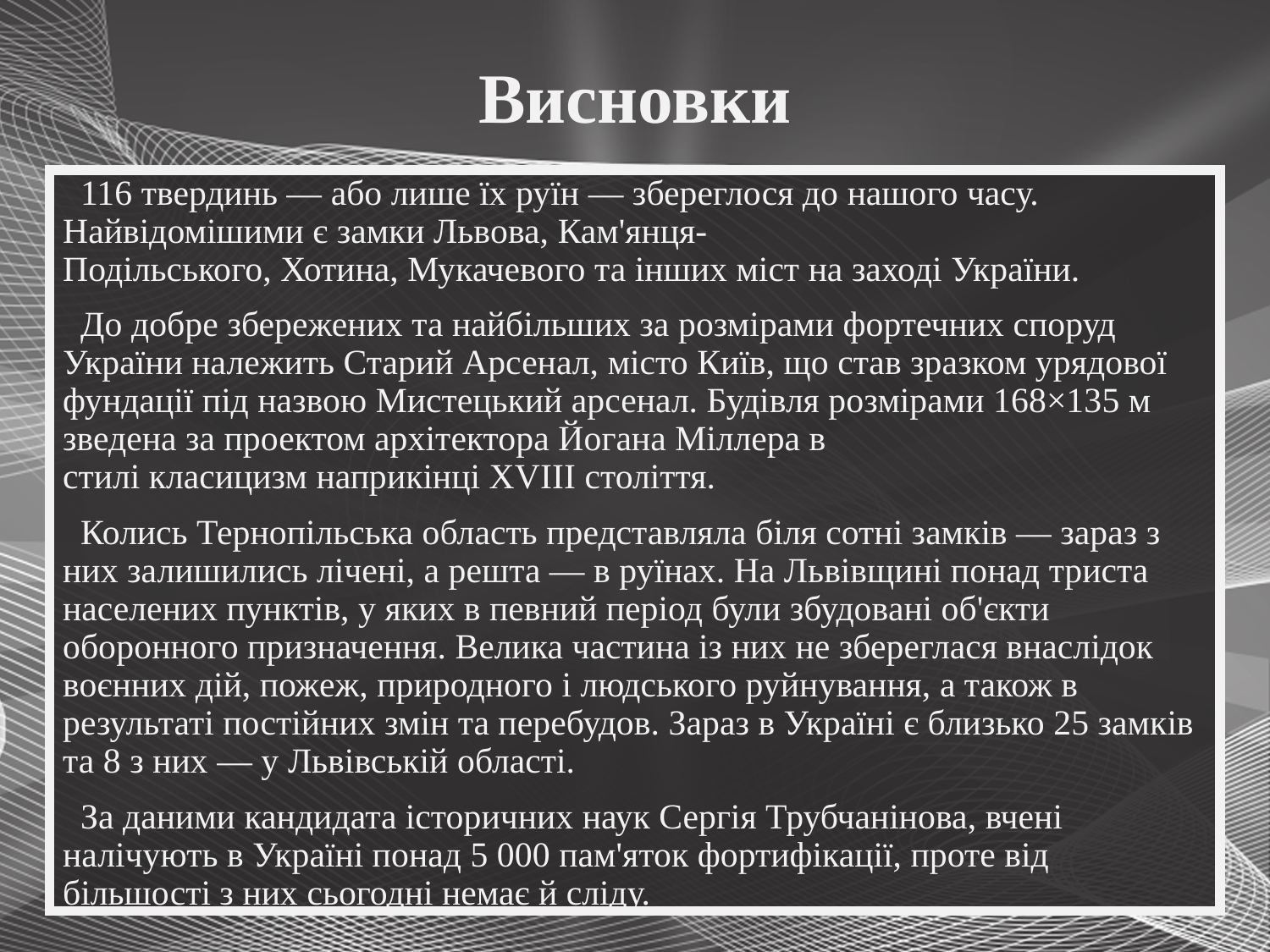

# Висновки
  116 твердинь — або лише їх руїн — збереглося до нашого часу. Найвідомішими є замки Львова, Кам'янця-Подільського, Хотина, Мукачевого та інших міст на заході України.
  До добре збережених та найбільших за розмірами фортечних споруд України належить Старий Арсенал, місто Київ, що став зразком урядової фундації під назвою Мистецький арсенал. Будівля розмірами 168×135 м зведена за проектом архітектора Йогана Міллера в стилі класицизм наприкінці XVIII століття.
  Колись Тернопільська область представляла біля сотні замків — зараз з них залишились лічені, а решта — в руїнах. На Львівщині понад триста населених пунктів, у яких в певний період були збудовані об'єкти оборонного призначення. Велика частина із них не збереглася внаслідок воєнних дій, пожеж, природного і людського руйнування, а також в результаті постійних змін та перебудов. Зараз в Україні є близько 25 замків та 8 з них — у Львівській області.
  За даними кандидата історичних наук Сергія Трубчанінова, вчені налічують в Україні понад 5 000 пам'яток фортифікації, проте від більшості з них сьогодні немає й сліду.